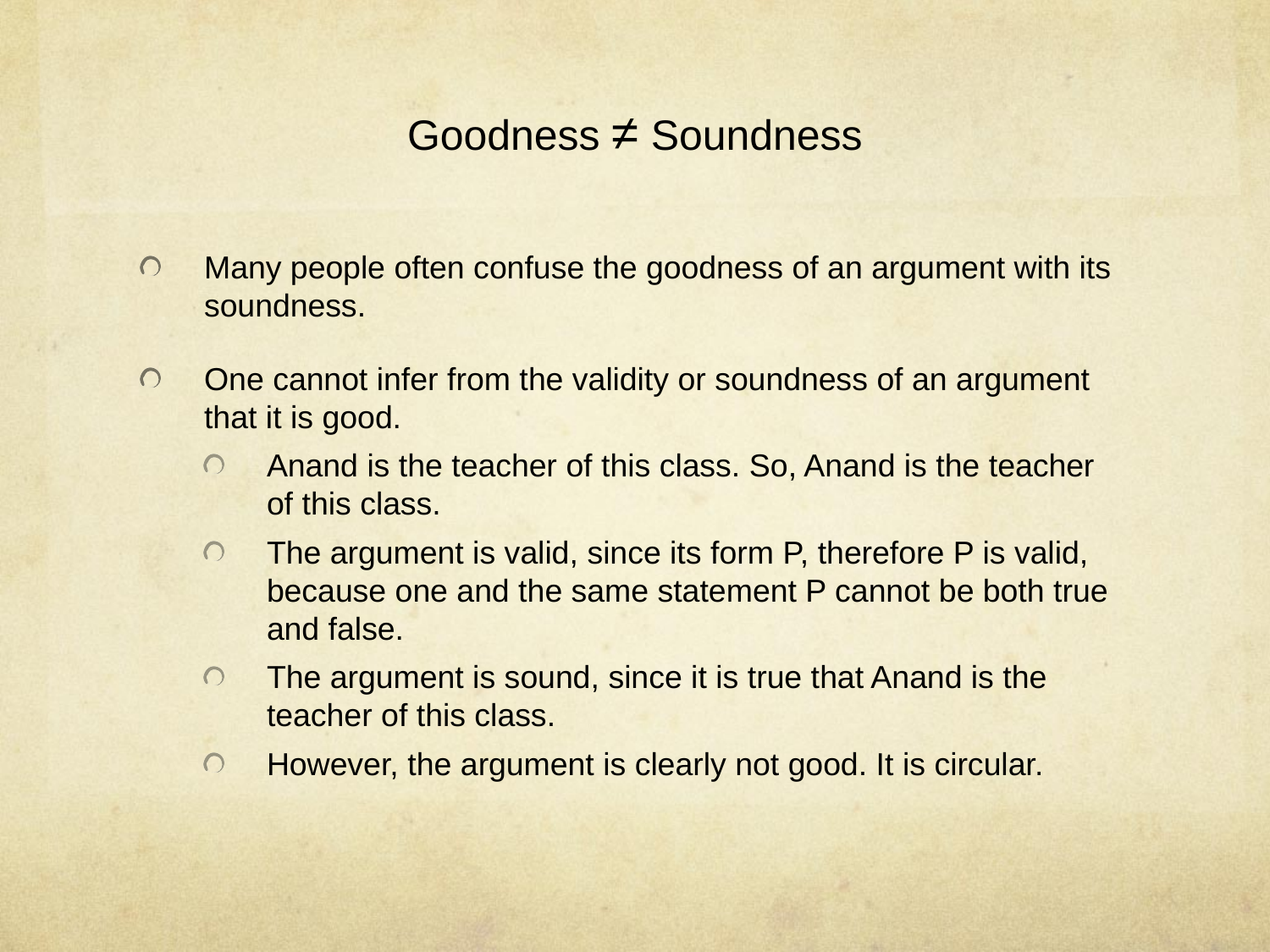

# Goodness ≠ Soundness
Many people often confuse the goodness of an argument with its soundness.
One cannot infer from the validity or soundness of an argument that it is good.
Anand is the teacher of this class. So, Anand is the teacher of this class.
The argument is valid, since its form P, therefore P is valid, because one and the same statement P cannot be both true and false.
The argument is sound, since it is true that Anand is the teacher of this class.
However, the argument is clearly not good. It is circular.